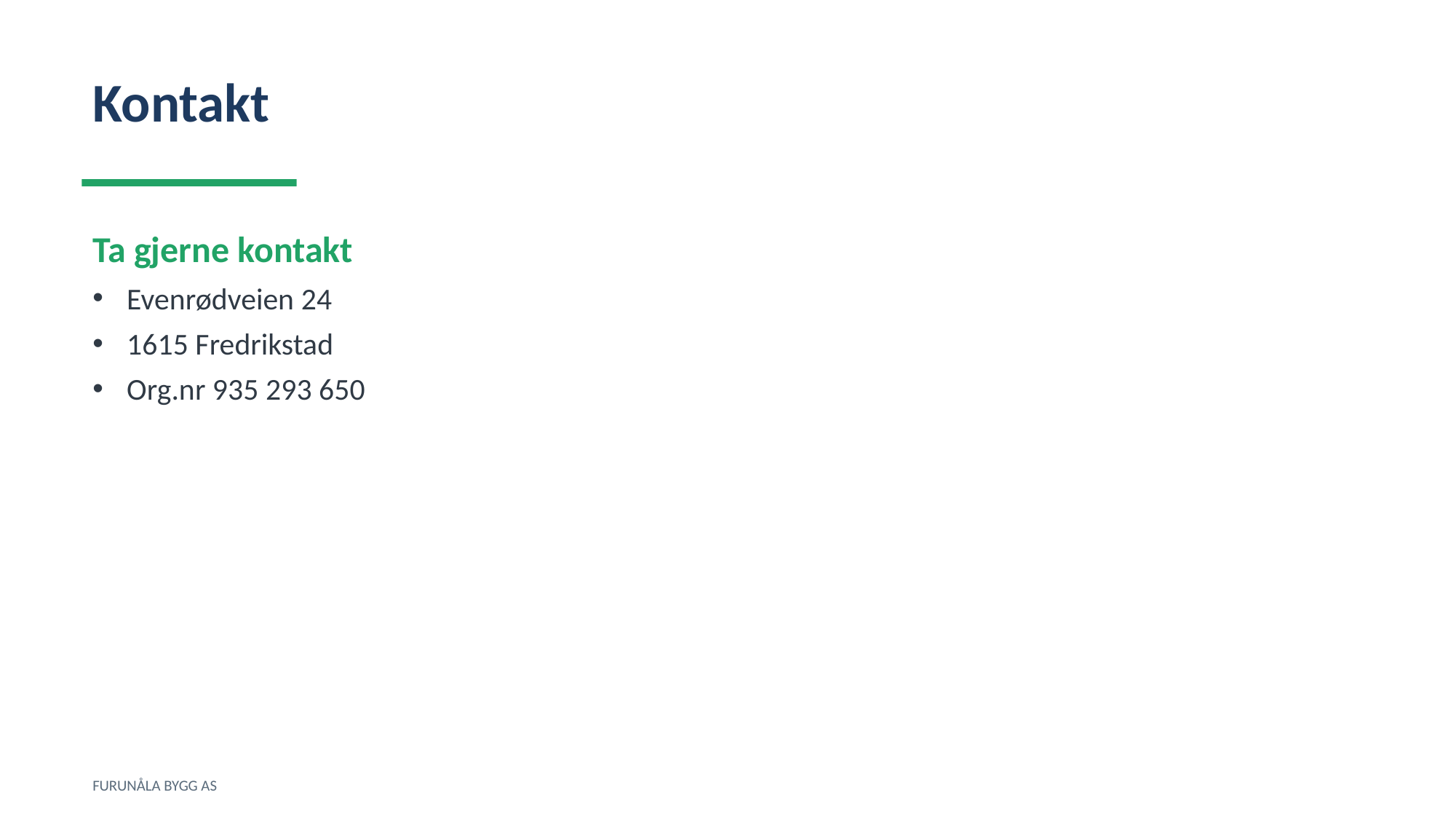

Kontakt

Ta gjerne kontakt
Evenrødveien 24
1615 Fredrikstad
Org.nr 935 293 650
FURUNÅLA BYGG AS